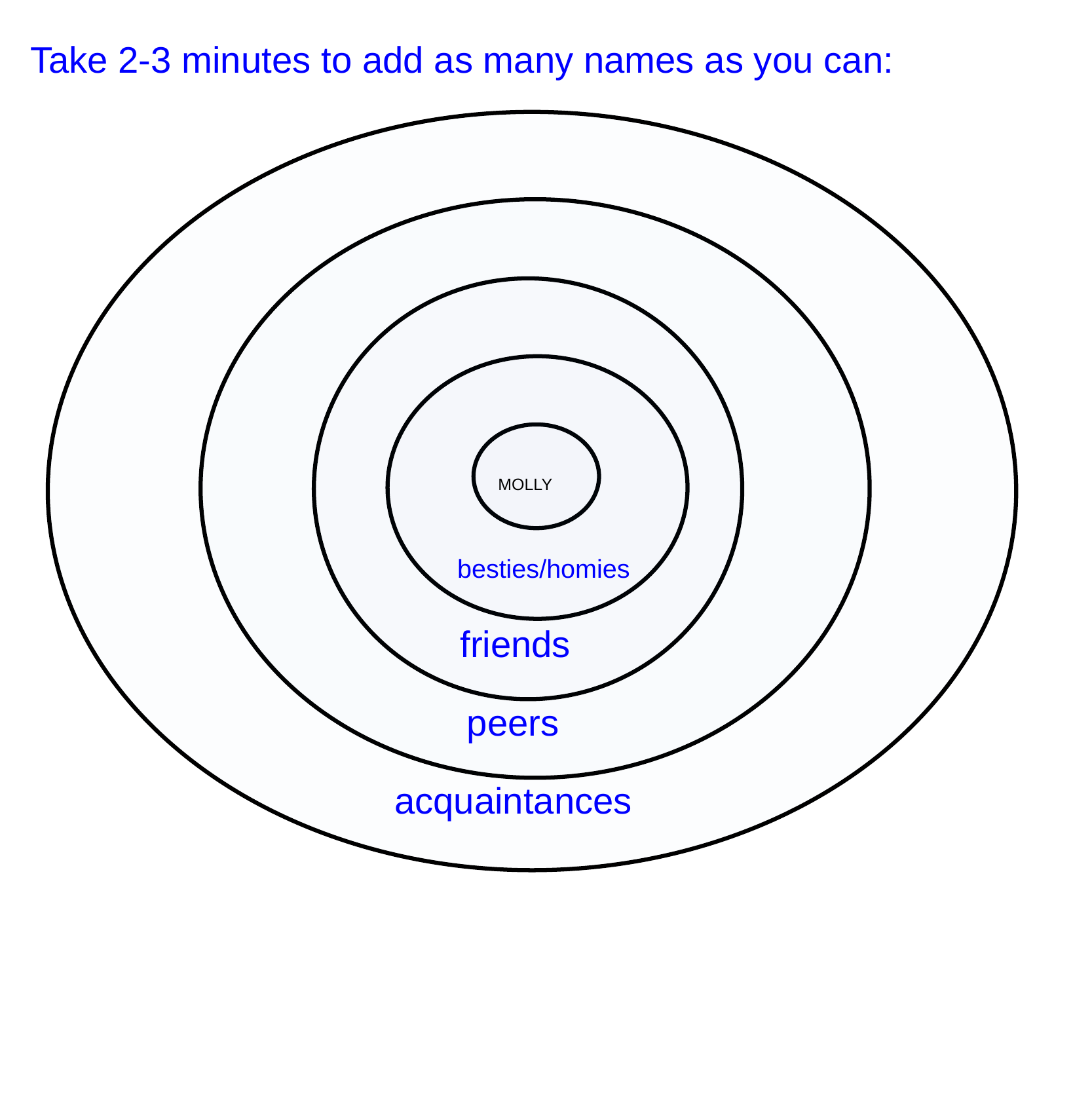

Take 2-3 minutes to add as many names as you can:

MOLLY
besties/homies
friends
peers
acquaintances